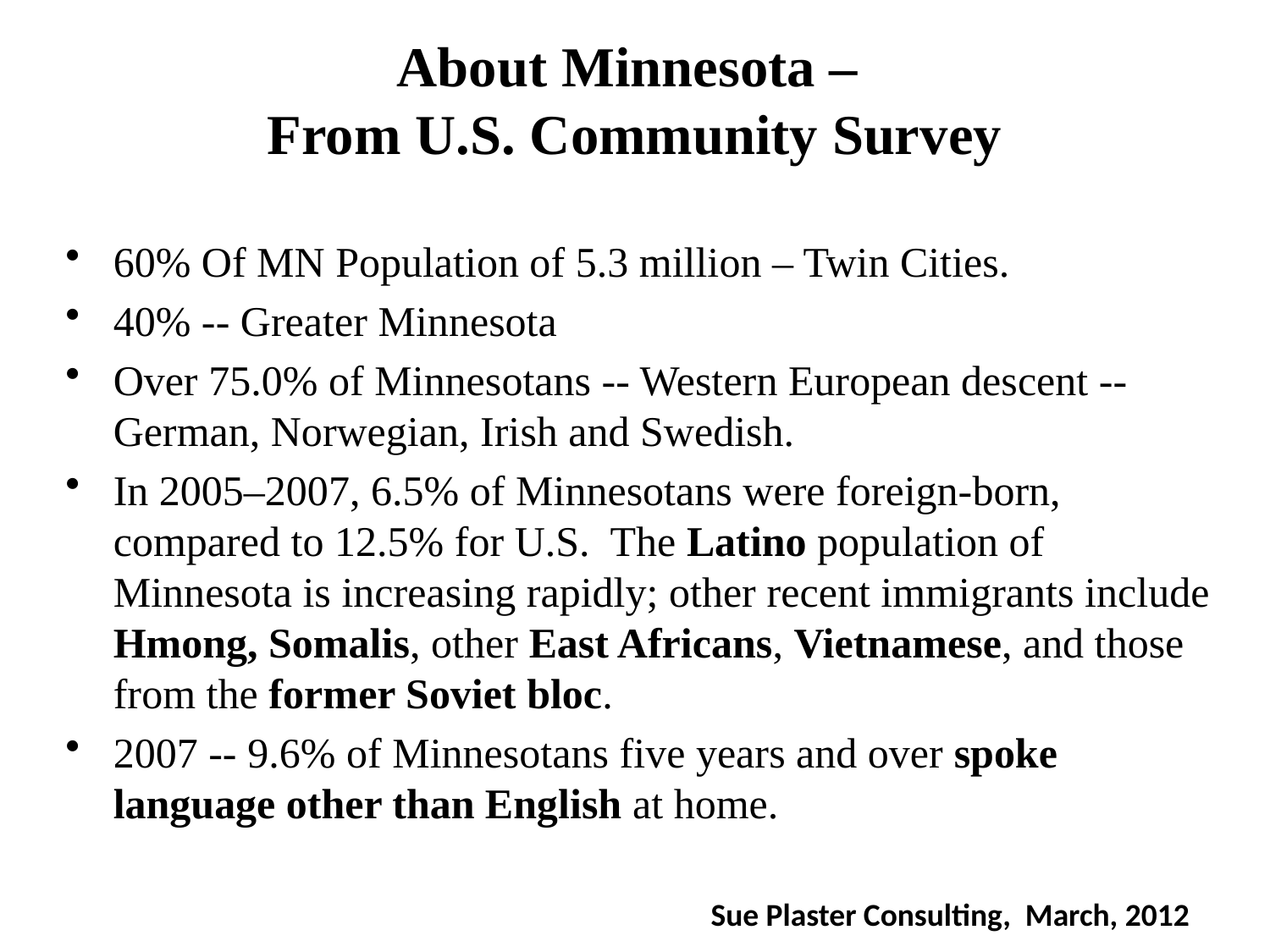

# About Minnesota – From U.S. Community Survey
60% Of MN Population of 5.3 million – Twin Cities.
40% -- Greater Minnesota
Over 75.0% of Minnesotans -- Western European descent --  German, Norwegian, Irish and Swedish.
In 2005–2007, 6.5% of Minnesotans were foreign-born, compared to 12.5% for U.S.  The Latino population of Minnesota is increasing rapidly; other recent immigrants include Hmong, Somalis, other East Africans, Vietnamese, and those from the former Soviet bloc.
2007 -- 9.6% of Minnesotans five years and over spoke language other than English at home.
Sue Plaster Consulting,  March, 2012